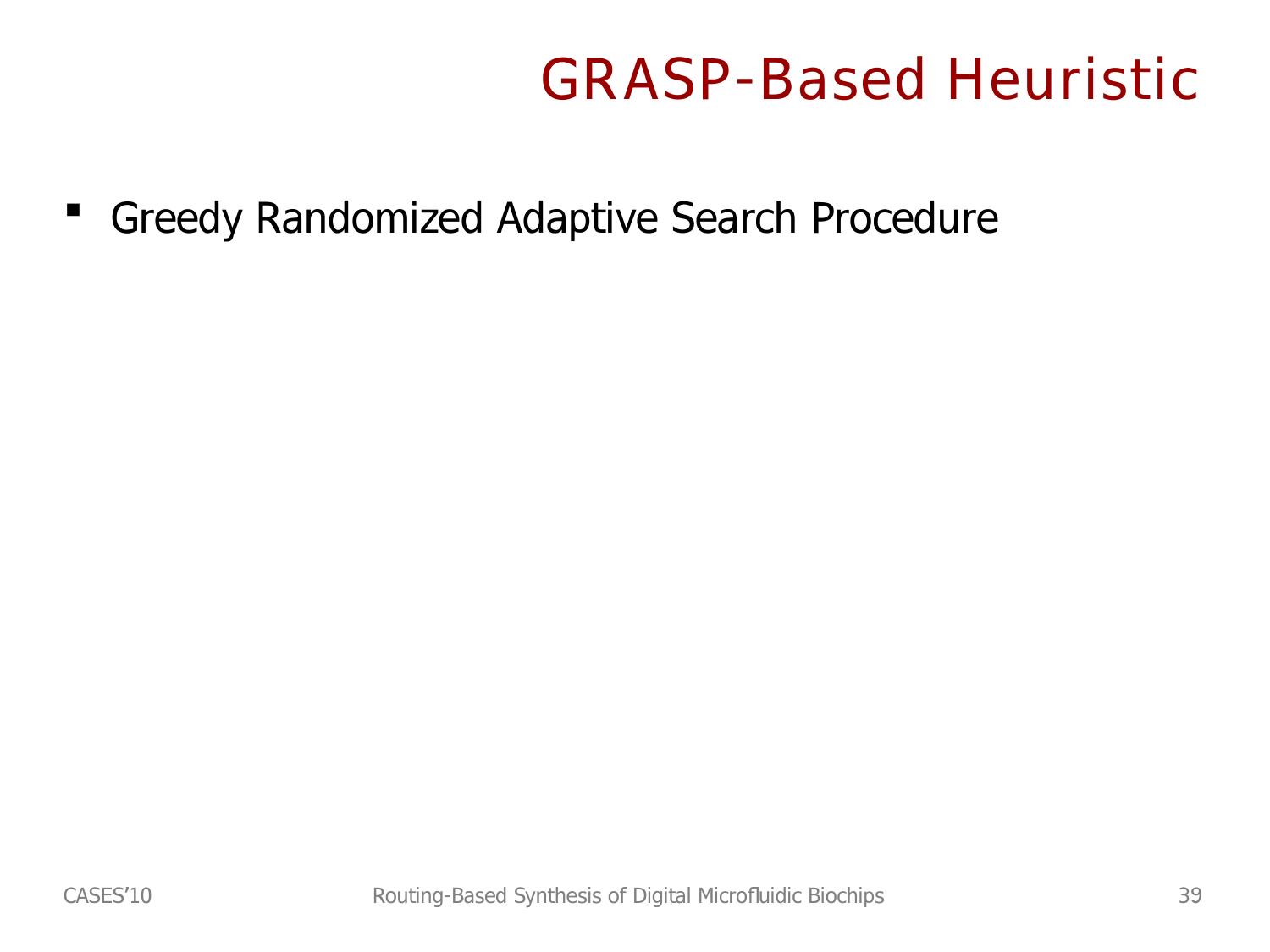

# GRASP-Based Heuristic
Greedy Randomized Adaptive Search Procedure
CASES’10
Routing-Based Synthesis of Digital Microfluidic Biochips
39